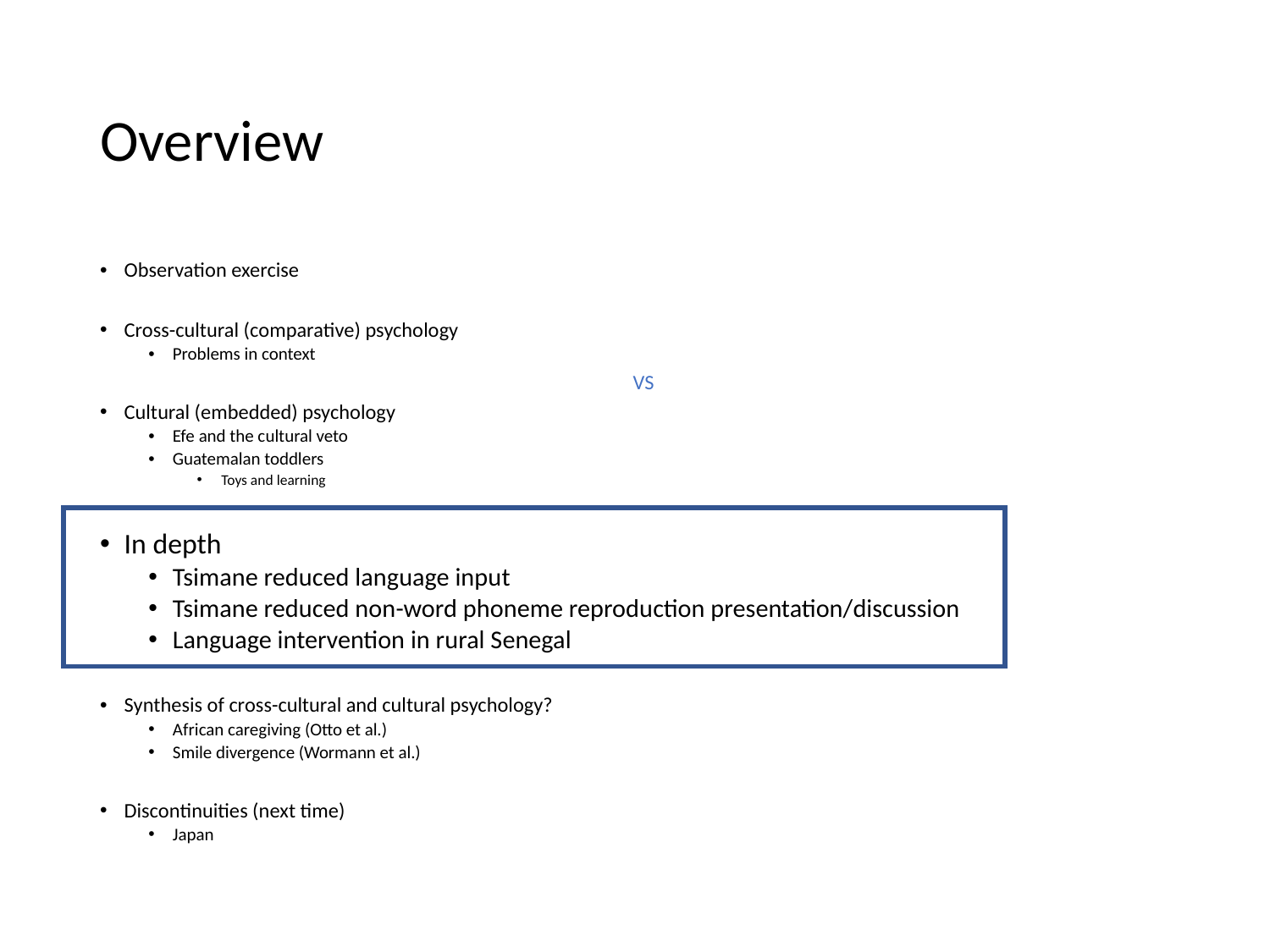

# Overview
Observation exercise

Cross-cultural (comparative) psychology
Problems in context
VS
Cultural (embedded) psychology
Efe and the cultural veto
Guatemalan toddlers
Toys and learning

In depth
Tsimane reduced language input
Tsimane reduced non-word phoneme reproduction presentation/discussion
Language intervention in rural Senegal

Synthesis of cross-cultural and cultural psychology?
African caregiving (Otto et al.)
Smile divergence (Wormann et al.)

Discontinuities (next time)
Japan